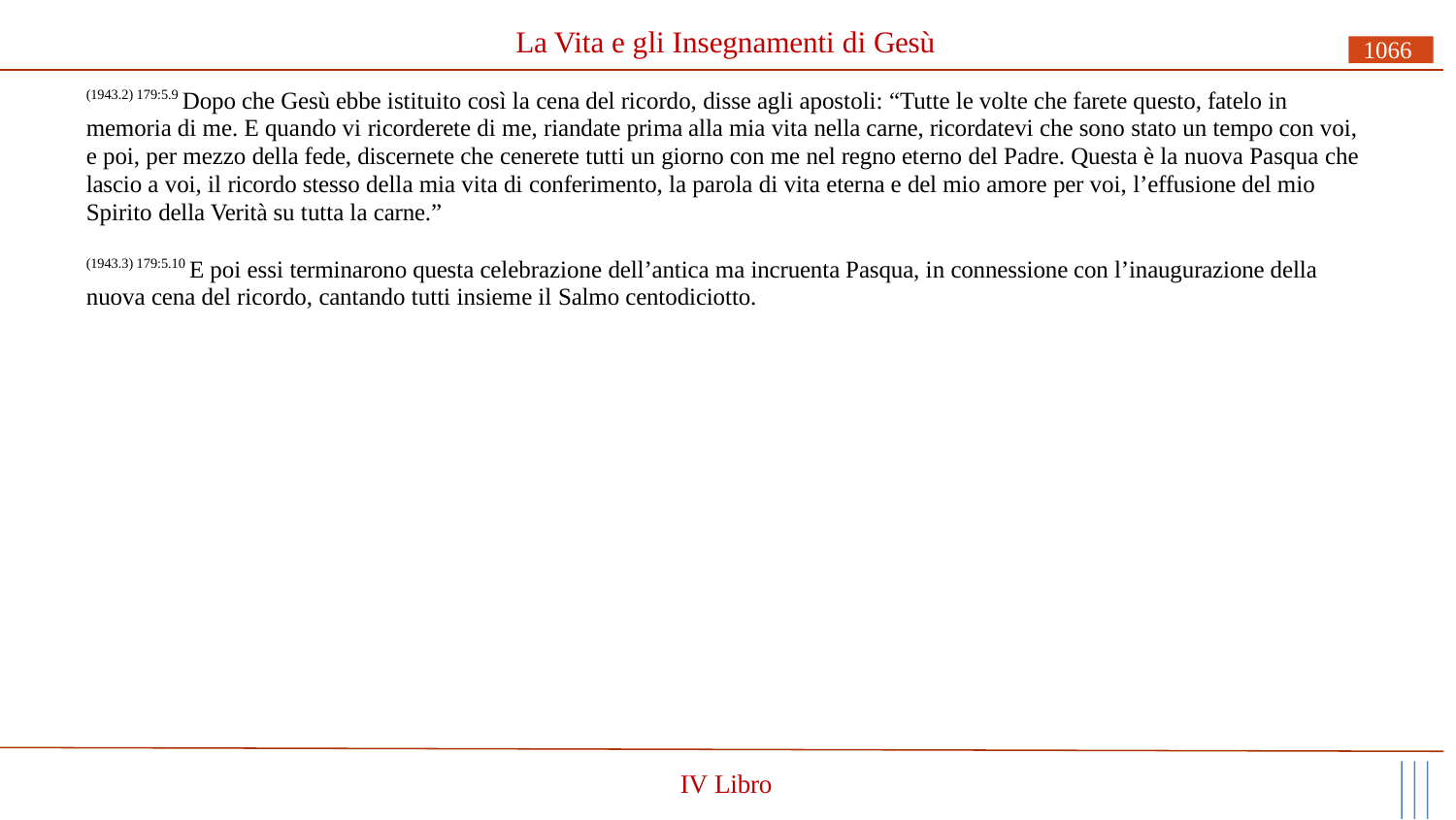

# La Vita e gli Insegnamenti di Gesù
1066

(1943.2) 179:5.9 Dopo che Gesù ebbe istituito così la cena del ricordo, disse agli apostoli: “Tutte le volte che farete questo, fatelo in  memoria di me. E quando vi ricorderete di me, riandate prima alla mia vita nella carne, ricordatevi che sono stato un tempo con voi,  e poi, per mezzo della fede, discernete che cenerete tutti un giorno con me nel regno eterno del Padre. Questa è la nuova Pasqua che  lascio a voi, il ricordo stesso della mia vita di conferimento, la parola di vita eterna e del mio amore per voi, l’effusione del mio  Spirito della Verità su tutta la carne.”

(1943.3) 179:5.10 E poi essi terminarono questa celebrazione dell’antica ma incruenta Pasqua, in connessione con l’inaugurazione della  nuova cena del ricordo, cantando tutti insieme il Salmo centodiciotto.

IV Libro